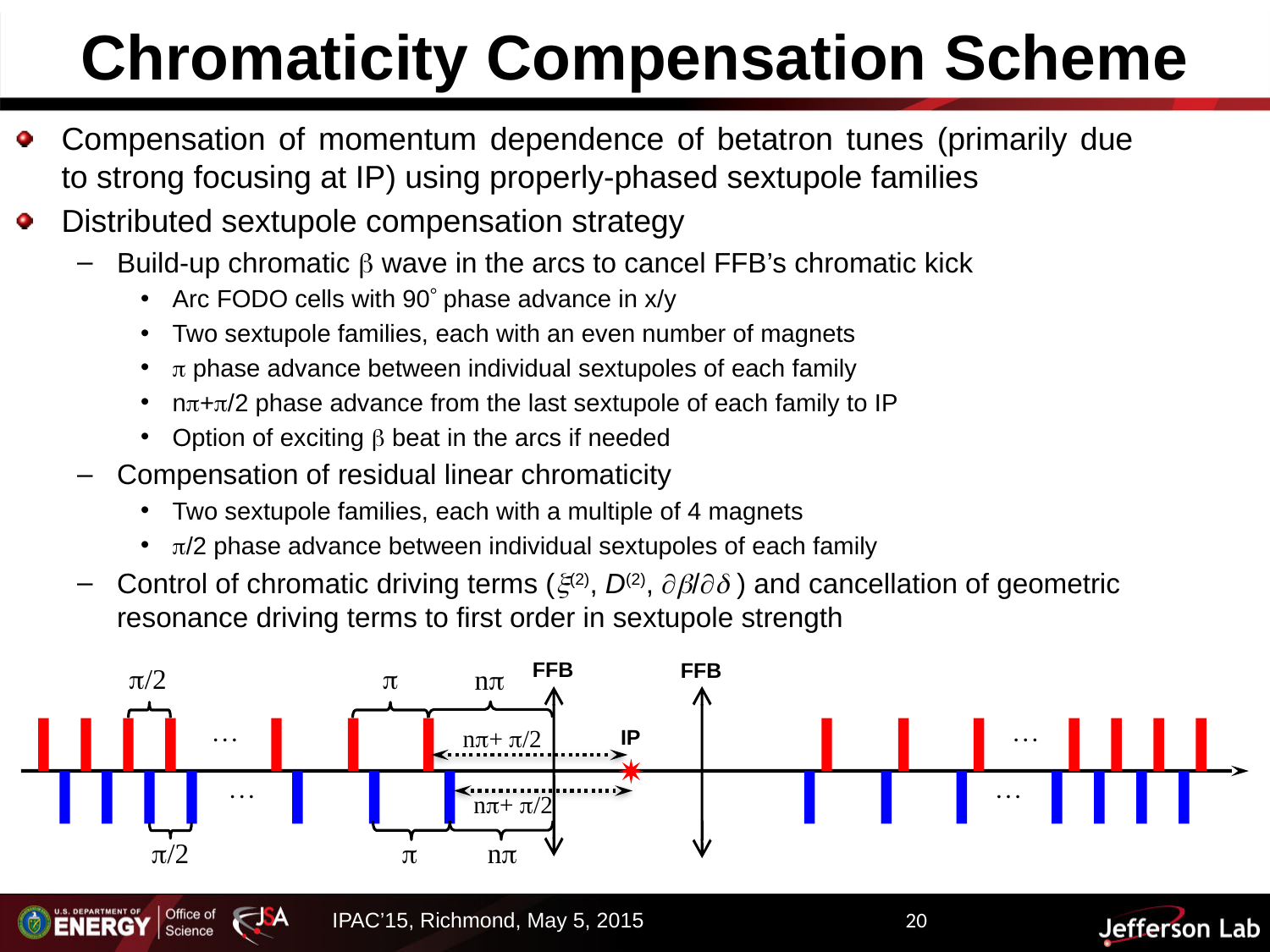

# Chromaticity Compensation Scheme
Compensation of momentum dependence of betatron tunes (primarily due to strong focusing at IP) using properly-phased sextupole families
Distributed sextupole compensation strategy
Build-up chromatic β wave in the arcs to cancel FFB’s chromatic kick
Arc FODO cells with 90° phase advance in x/y
Two sextupole families, each with an even number of magnets
π phase advance between individual sextupoles of each family
nπ+π/2 phase advance from the last sextupole of each family to IP
Option of exciting β beat in the arcs if needed
Compensation of residual linear chromaticity
Two sextupole families, each with a multiple of 4 magnets
π/2 phase advance between individual sextupoles of each family
Control of chromatic driving terms (ξ(2), D(2), ∂β/∂δ ) and cancellation of geometric resonance driving terms to first order in sextupole strength

FFB
FFB
π/2
π
nπ

IP
…
…

…
…

nπ
π/2
π
nπ+ π/2
nπ+ π/2